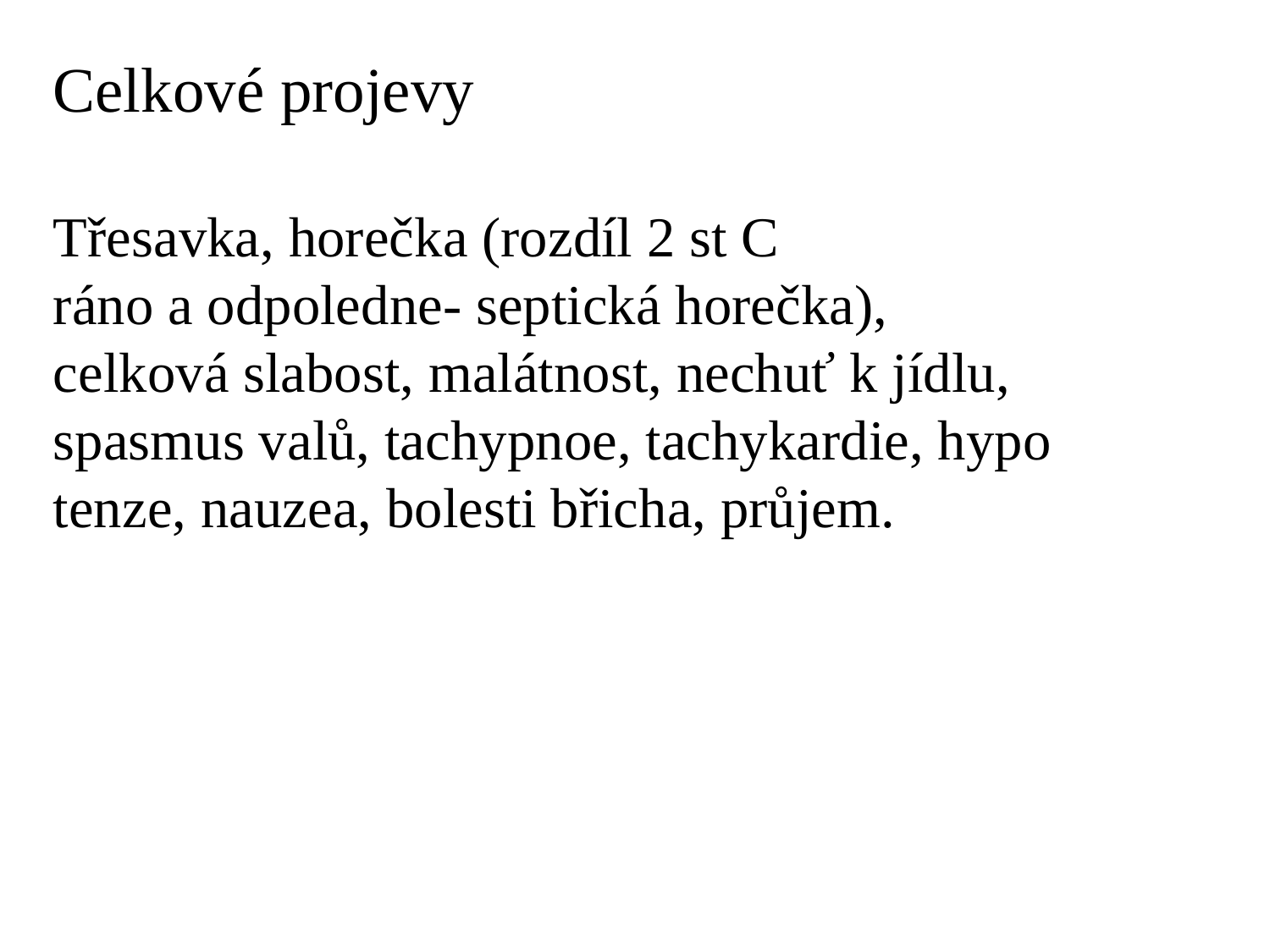

Celkové projevy

Třesavka, horečka (rozdíl 2 st C
ráno a odpoledne- septická horečka),
celková slabost, malátnost, nechuť k jídlu,
spasmus valů, tachypnoe, tachykardie, hypo
tenze, nauzea, bolesti břicha, průjem.